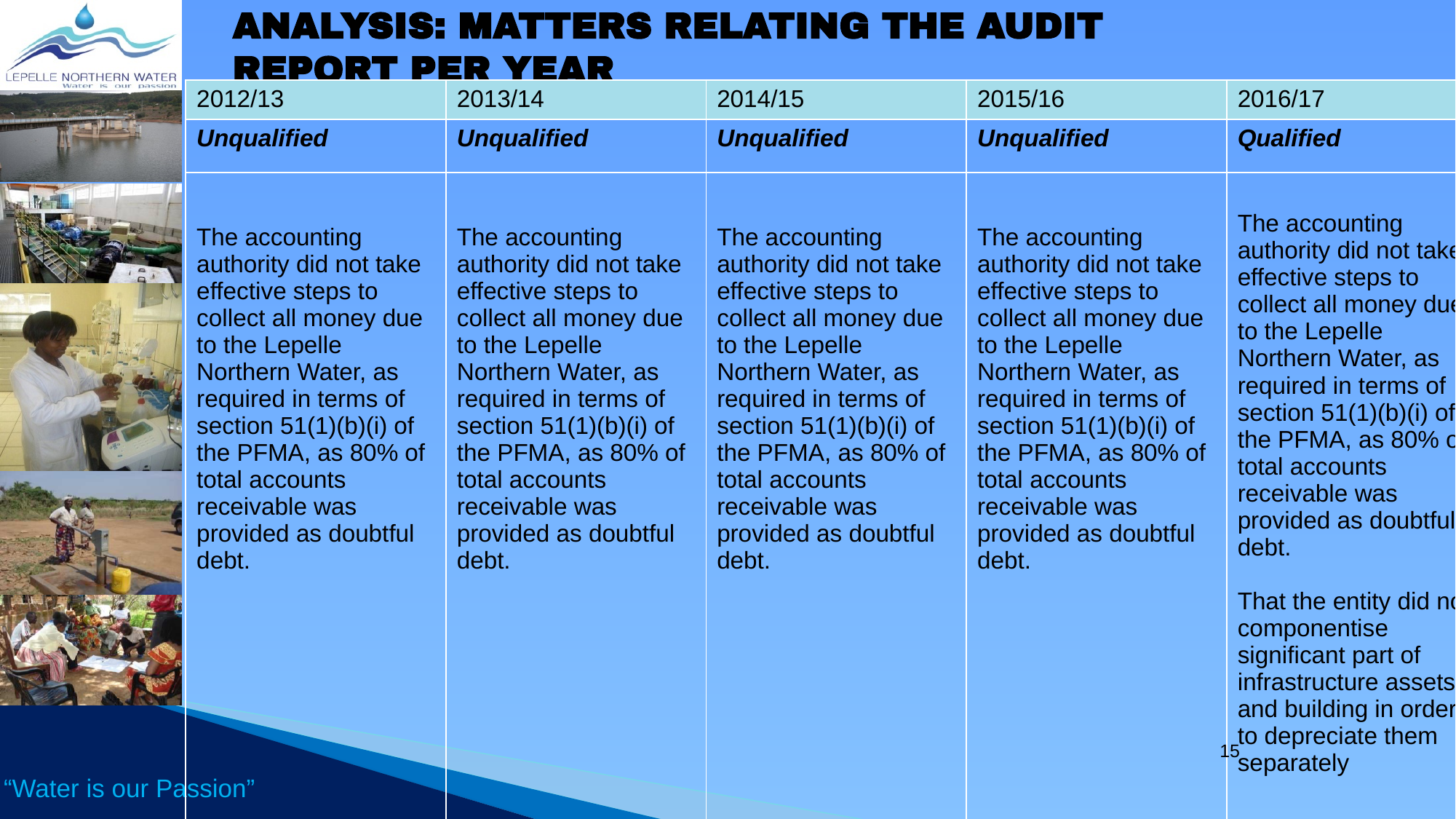

# Analysis: matters relating the audit report per year
| 2012/13 | 2013/14 | 2014/15 | 2015/16 | 2016/17 |
| --- | --- | --- | --- | --- |
| Unqualified | Unqualified | Unqualified | Unqualified | Qualified |
| The accounting authority did not take effective steps to collect all money due to the Lepelle Northern Water, as required in terms of section 51(1)(b)(i) of the PFMA, as 80% of total accounts receivable was provided as doubtful debt. | The accounting authority did not take effective steps to collect all money due to the Lepelle Northern Water, as required in terms of section 51(1)(b)(i) of the PFMA, as 80% of total accounts receivable was provided as doubtful debt. | The accounting authority did not take effective steps to collect all money due to the Lepelle Northern Water, as required in terms of section 51(1)(b)(i) of the PFMA, as 80% of total accounts receivable was provided as doubtful debt. | The accounting authority did not take effective steps to collect all money due to the Lepelle Northern Water, as required in terms of section 51(1)(b)(i) of the PFMA, as 80% of total accounts receivable was provided as doubtful debt. | The accounting authority did not take effective steps to collect all money due to the Lepelle Northern Water, as required in terms of section 51(1)(b)(i) of the PFMA, as 80% of total accounts receivable was provided as doubtful debt. That the entity did not componentise significant part of infrastructure assets and building in order to depreciate them separately |
15